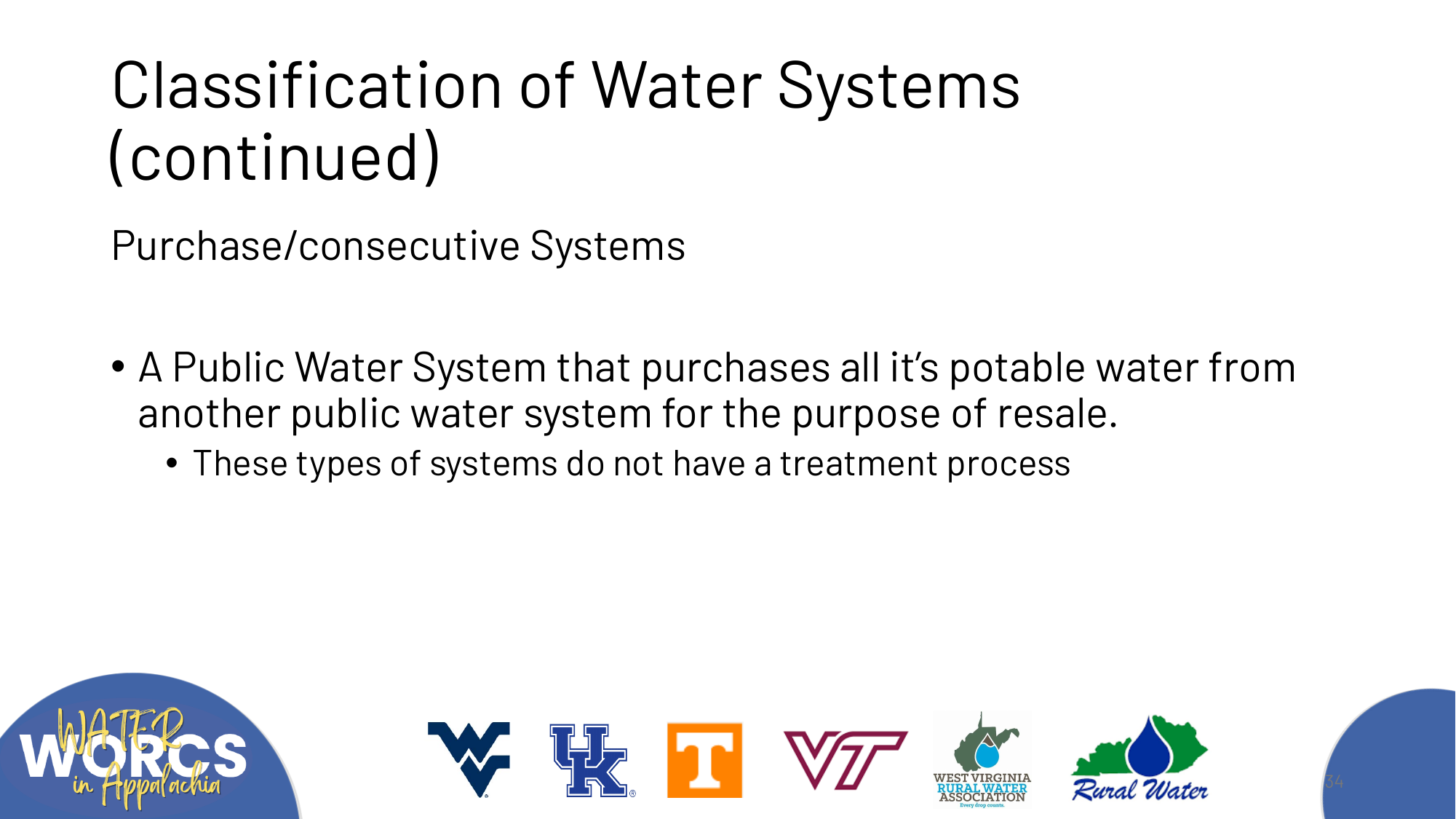

# Classification of Water Systems (continued)
Purchase/consecutive Systems

A Public Water System that purchases all it’s potable water from another public water system for the purpose of resale.
These types of systems do not have a treatment process

34